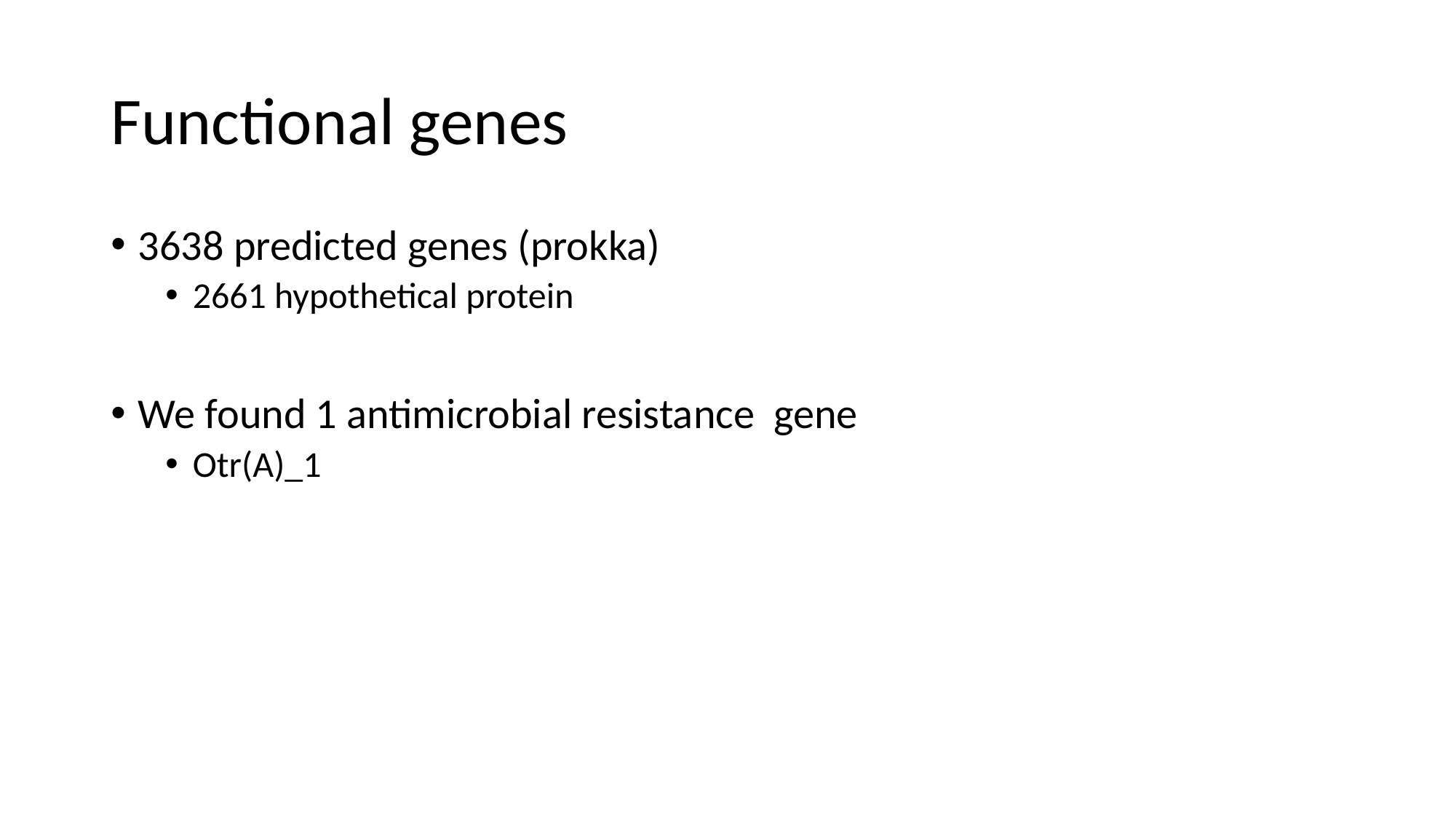

# Functional genes
3638 predicted genes (prokka)
2661 hypothetical protein

We found 1 antimicrobial resistance  gene
Otr(A)_1